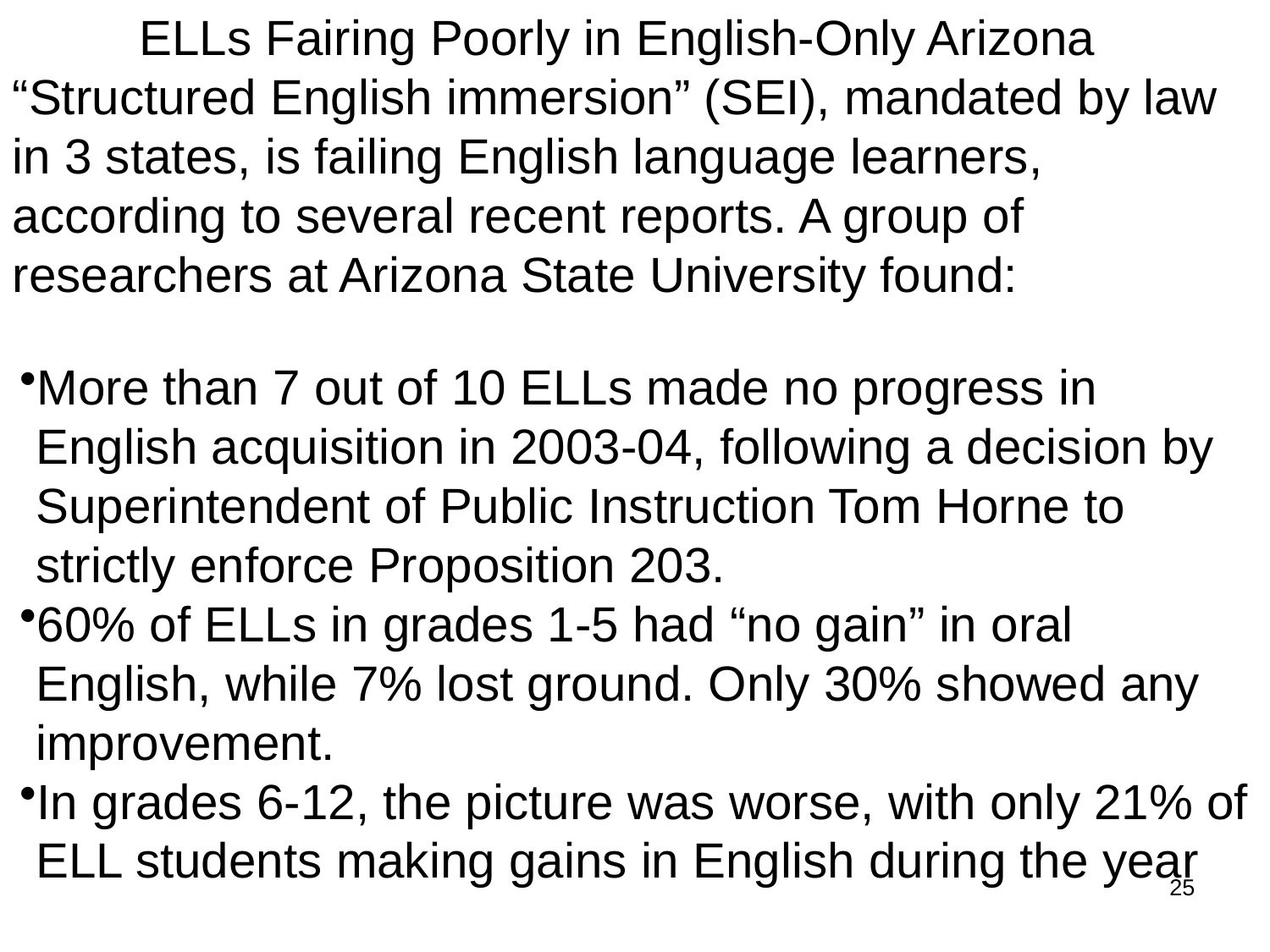

ELLs Fairing Poorly in English-Only Arizona
“Structured English immersion” (SEI), mandated by law in 3 states, is failing English language learners, according to several recent reports. A group of researchers at Arizona State University found:
More than 7 out of 10 ELLs made no progress in English acquisition in 2003-04, following a decision by Superintendent of Public Instruction Tom Horne to strictly enforce Proposition 203.
60% of ELLs in grades 1-5 had “no gain” in oral English, while 7% lost ground. Only 30% showed any improvement.
In grades 6-12, the picture was worse, with only 21% of ELL students making gains in English during the year

25